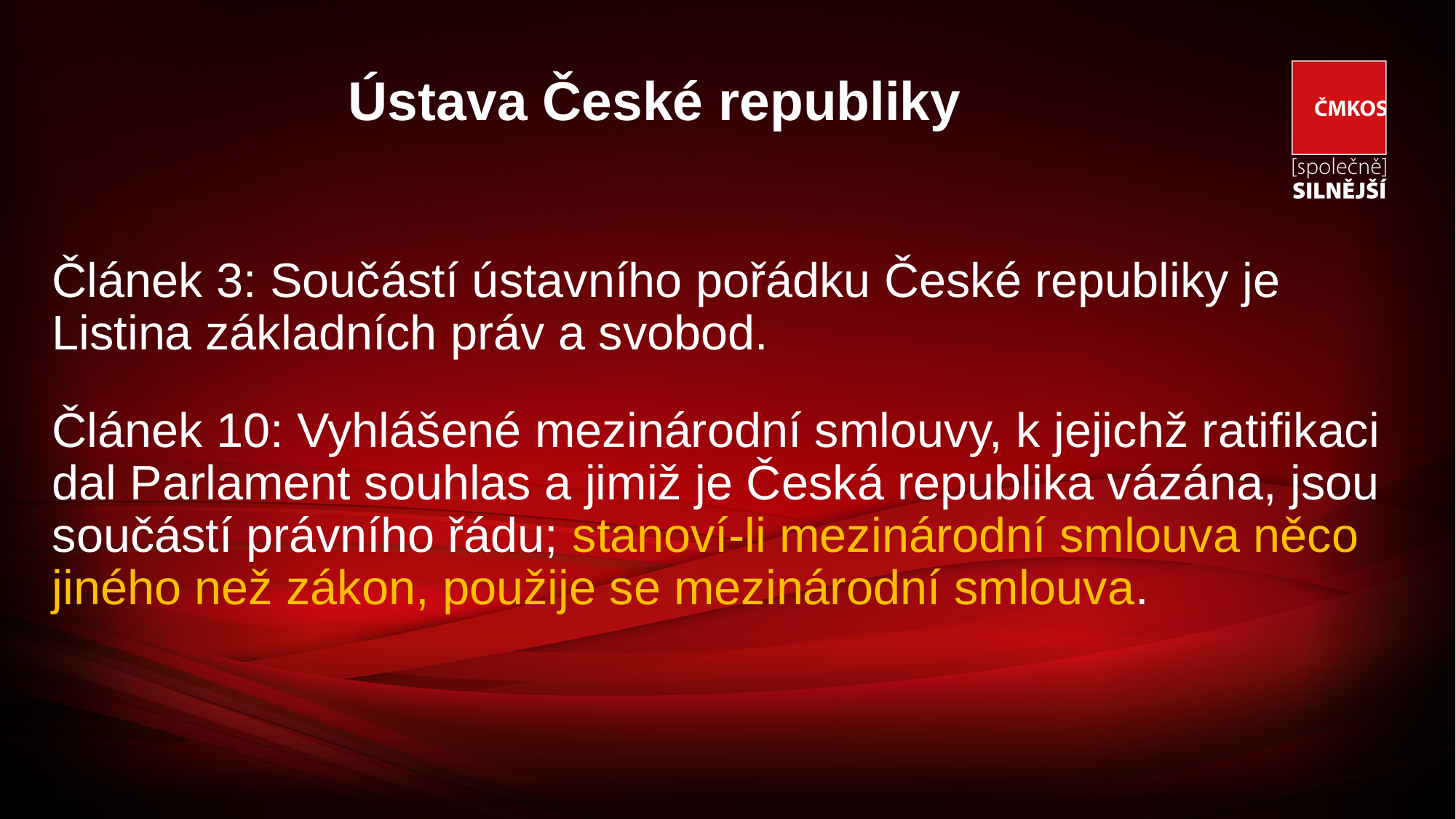

# Ústava České republiky
Článek 3: Součástí ústavního pořádku České republiky je      Listina základních práv a svobod.

Článek 10: Vyhlášené mezinárodní smlouvy, k jejichž ratifikaci dal Parlament souhlas a jimiž je Česká republika vázána, jsou součástí právního řádu; stanoví-li mezinárodní smlouva něco jiného než zákon, použije se mezinárodní smlouva.